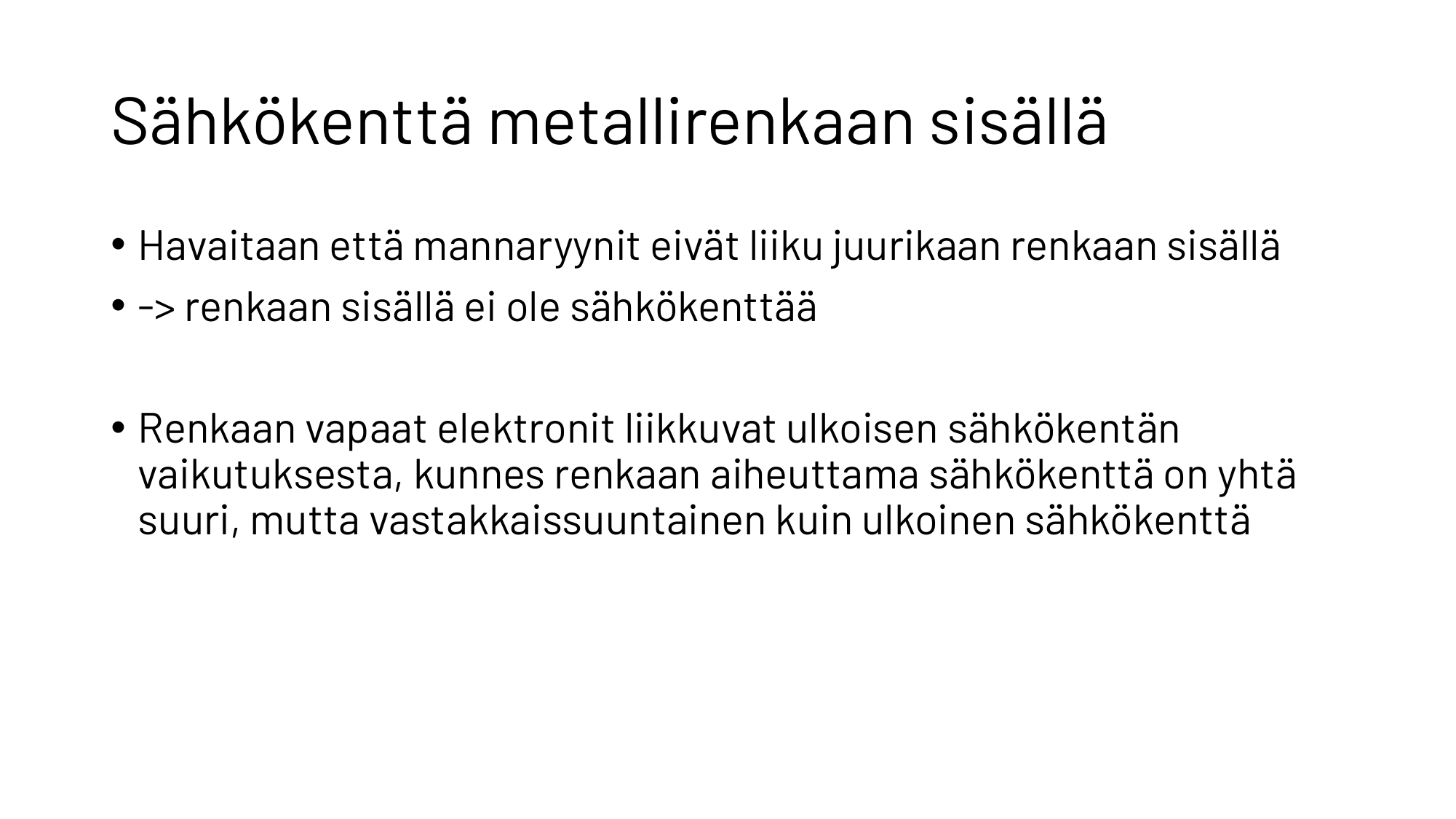

# Sähkökenttä metallirenkaan sisällä
Havaitaan että mannaryynit eivät liiku juurikaan renkaan sisällä
-> renkaan sisällä ei ole sähkökenttää

Renkaan vapaat elektronit liikkuvat ulkoisen sähkökentän vaikutuksesta, kunnes renkaan aiheuttama sähkökenttä on yhtä suuri, mutta vastakkaissuuntainen kuin ulkoinen sähkökenttä